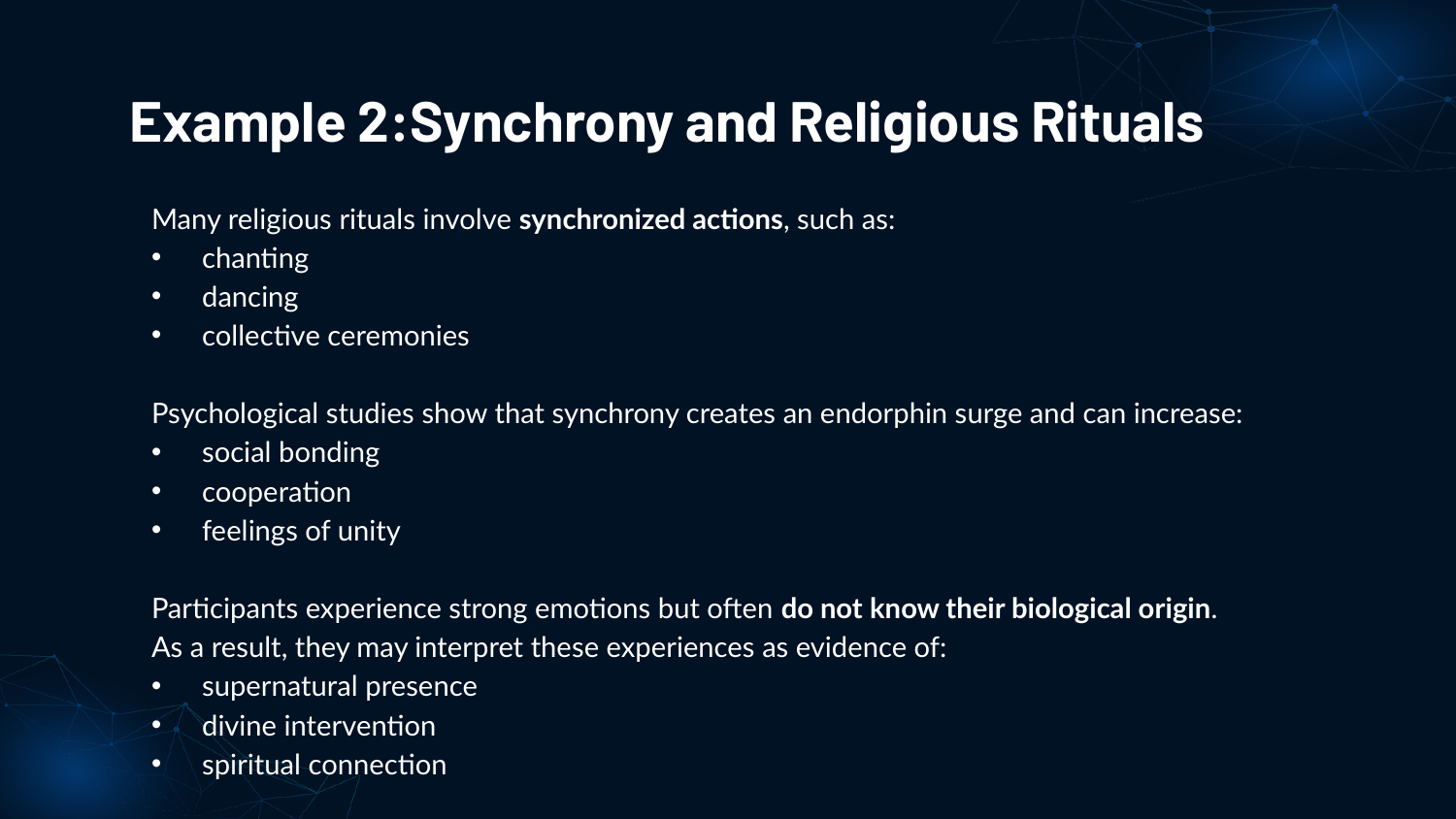

# Example 2:Synchrony and Religious Rituals
Many religious rituals involve synchronized actions, such as:
chanting
dancing
collective ceremonies

Psychological studies show that synchrony creates an endorphin surge and can increase:
social bonding
cooperation
feelings of unity

Participants experience strong emotions but often do not know their biological origin.
As a result, they may interpret these experiences as evidence of:
supernatural presence
divine intervention
spiritual connection